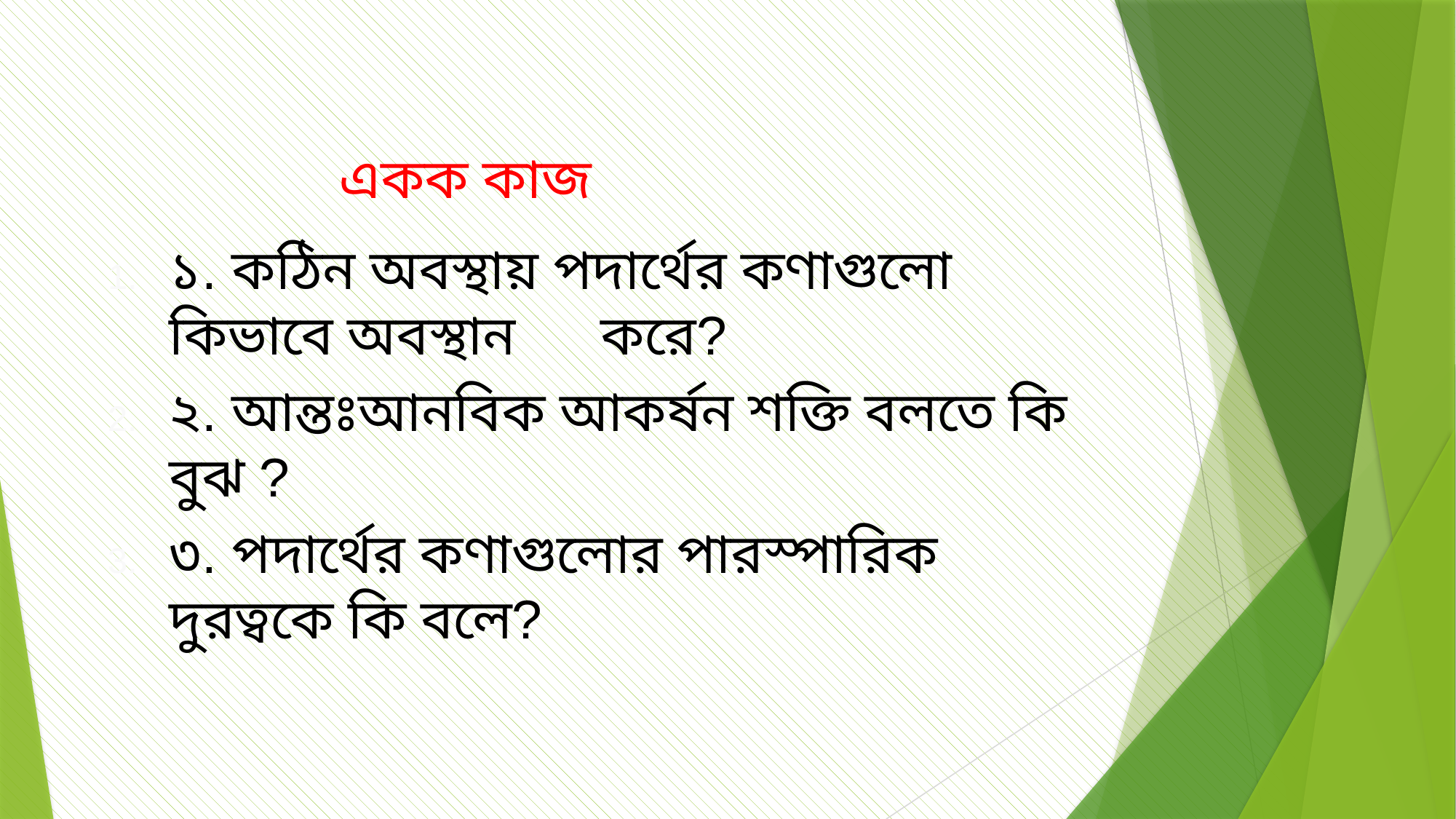

# একক কাজ
১. কঠিন অবস্থায় পদার্থের কণাগুলো কিভাবে অবস্থান      করে?
২. আন্তঃআনবিক আকর্ষন শক্তি বলতে কি বুঝ ?
৩. পদার্থের কণাগুলোর পারস্পারিক দুরত্বকে কি বলে?